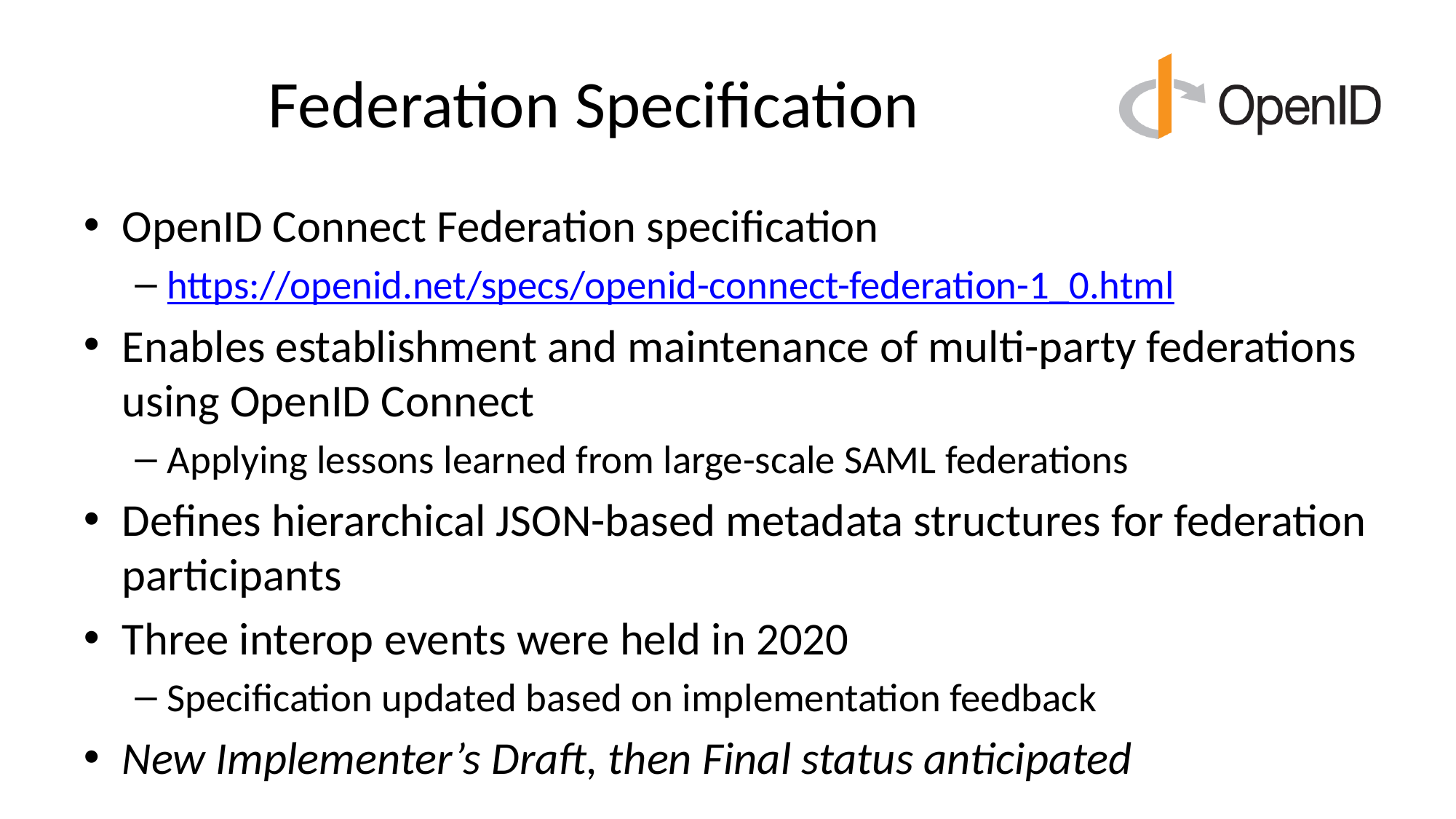

# Federation Specification
OpenID Connect Federation specification
https://openid.net/specs/openid-connect-federation-1_0.html
Enables establishment and maintenance of multi-party federations using OpenID Connect
Applying lessons learned from large-scale SAML federations
Defines hierarchical JSON-based metadata structures for federation participants
Three interop events were held in 2020
Specification updated based on implementation feedback
New Implementer’s Draft, then Final status anticipated